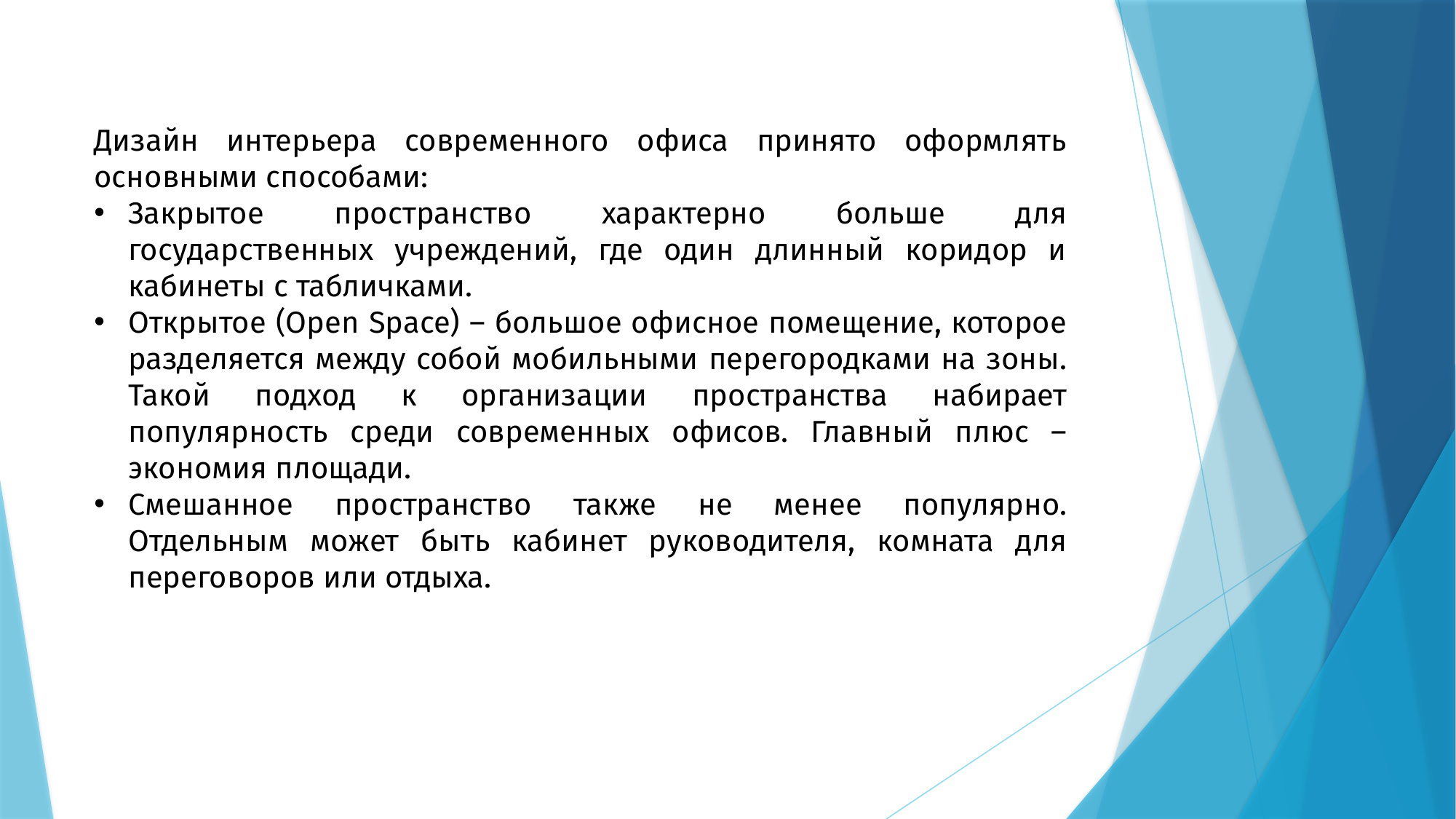

Дизайн интерьера современного офиса принято оформлять основными способами:
Закрытое пространство характерно больше для государственных учреждений, где один длинный коридор и кабинеты с табличками.
Открытое (Open Space) – большое офисное помещение, которое разделяется между собой мобильными перегородками на зоны. Такой подход к организации пространства набирает популярность среди современных офисов. Главный плюс – экономия площади.
Смешанное пространство также не менее популярно. Отдельным может быть кабинет руководителя, комната для переговоров или отдыха.